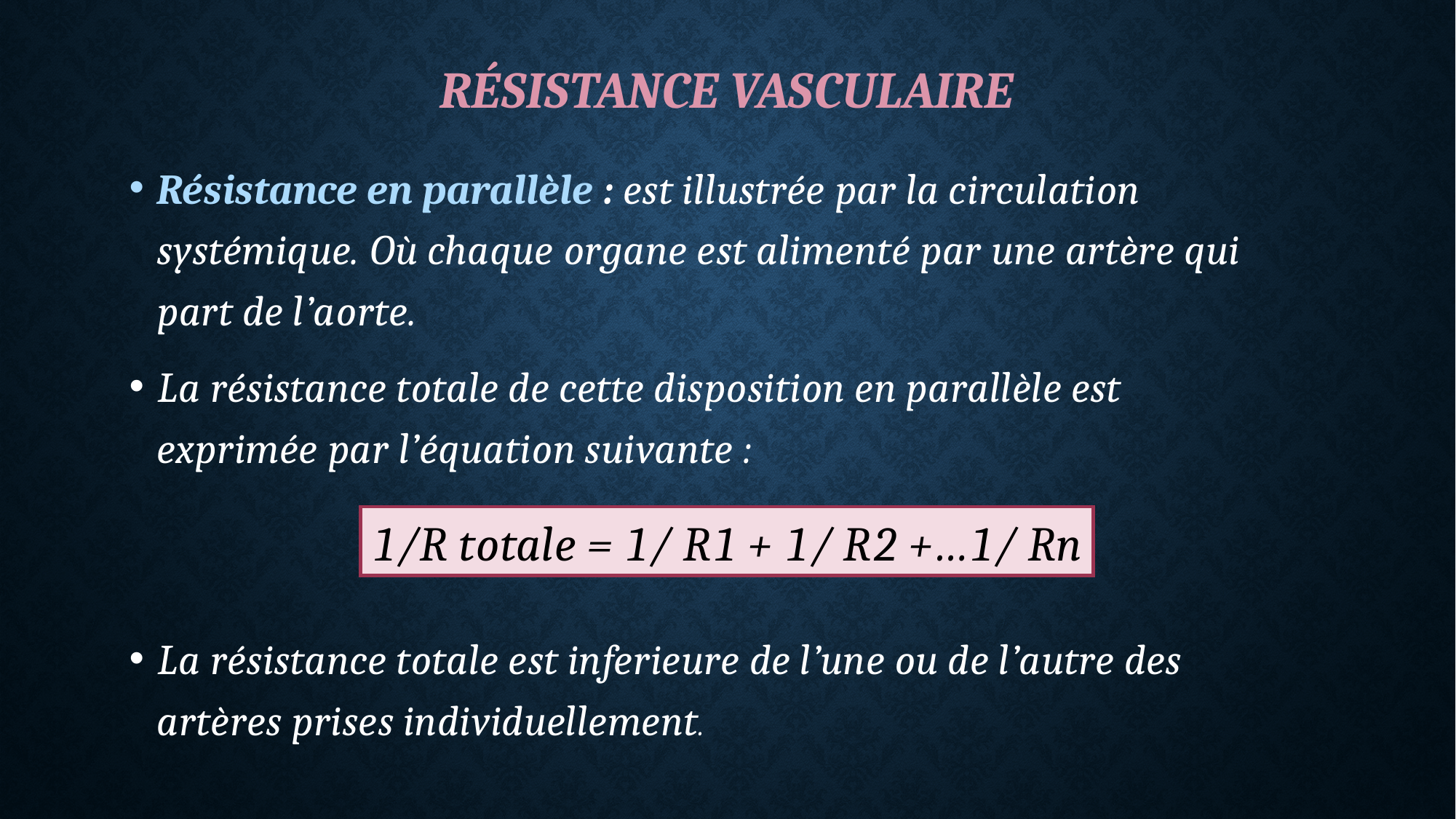

# Résistance vasculaire
Résistance en parallèle : est illustrée par la circulation systémique. Où chaque organe est alimenté par une artère qui part de l’aorte.
La résistance totale de cette disposition en parallèle est exprimée par l’équation suivante :

La résistance totale est inferieure de l’une ou de l’autre des artères prises individuellement.

1/R totale = 1/ R1 + 1/ R2 +…1/ Rn